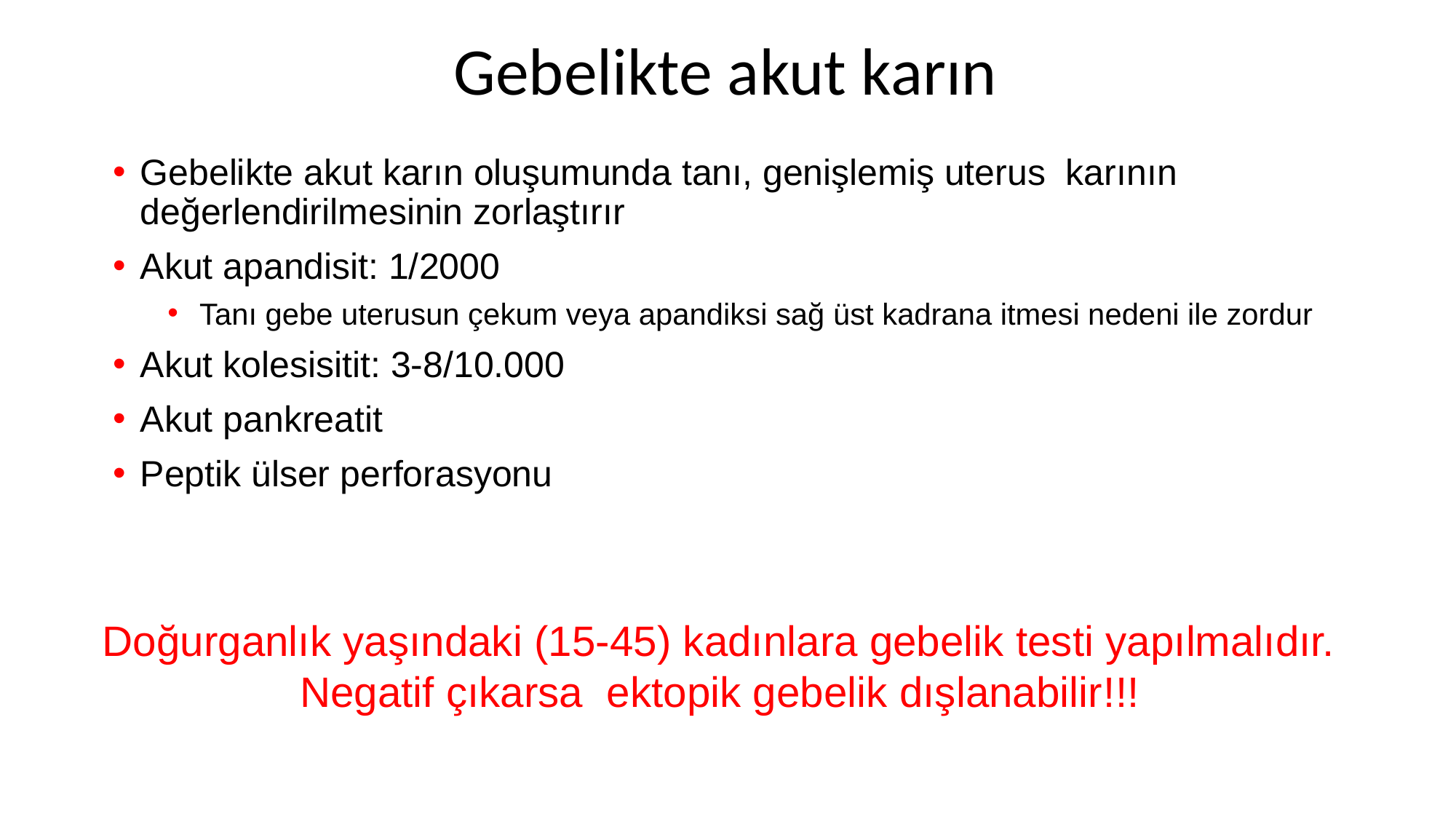

Gebelikte akut karın
Gebelikte akut karın oluşumunda tanı, genişlemiş uterus  karının değerlendirilmesinin zorlaştırır
Akut apandisit: 1/2000
Tanı gebe uterusun çekum veya apandiksi sağ üst kadrana itmesi nedeni ile zordur
Akut kolesisitit: 3-8/10.000
Akut pankreatit
Peptik ülser perforasyonu
Doğurganlık yaşındaki (15-45) kadınlara gebelik testi yapılmalıdır.
Negatif çıkarsa  ektopik gebelik dışlanabilir!!!